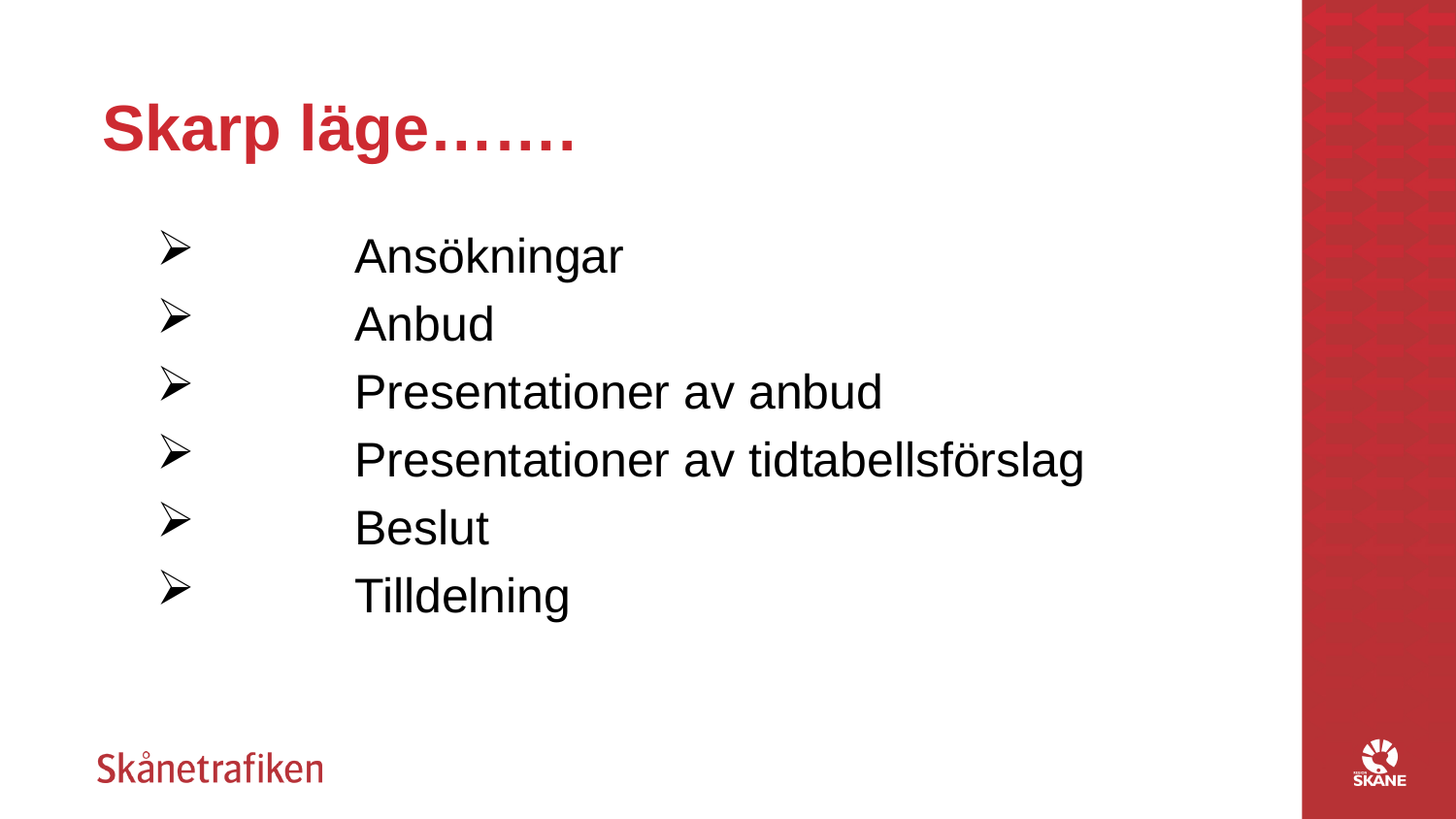

# Skarp läge…….
	Ansökningar
	Anbud
	Presentationer av anbud
	Presentationer av tidtabellsförslag
	Beslut
	Tilldelning